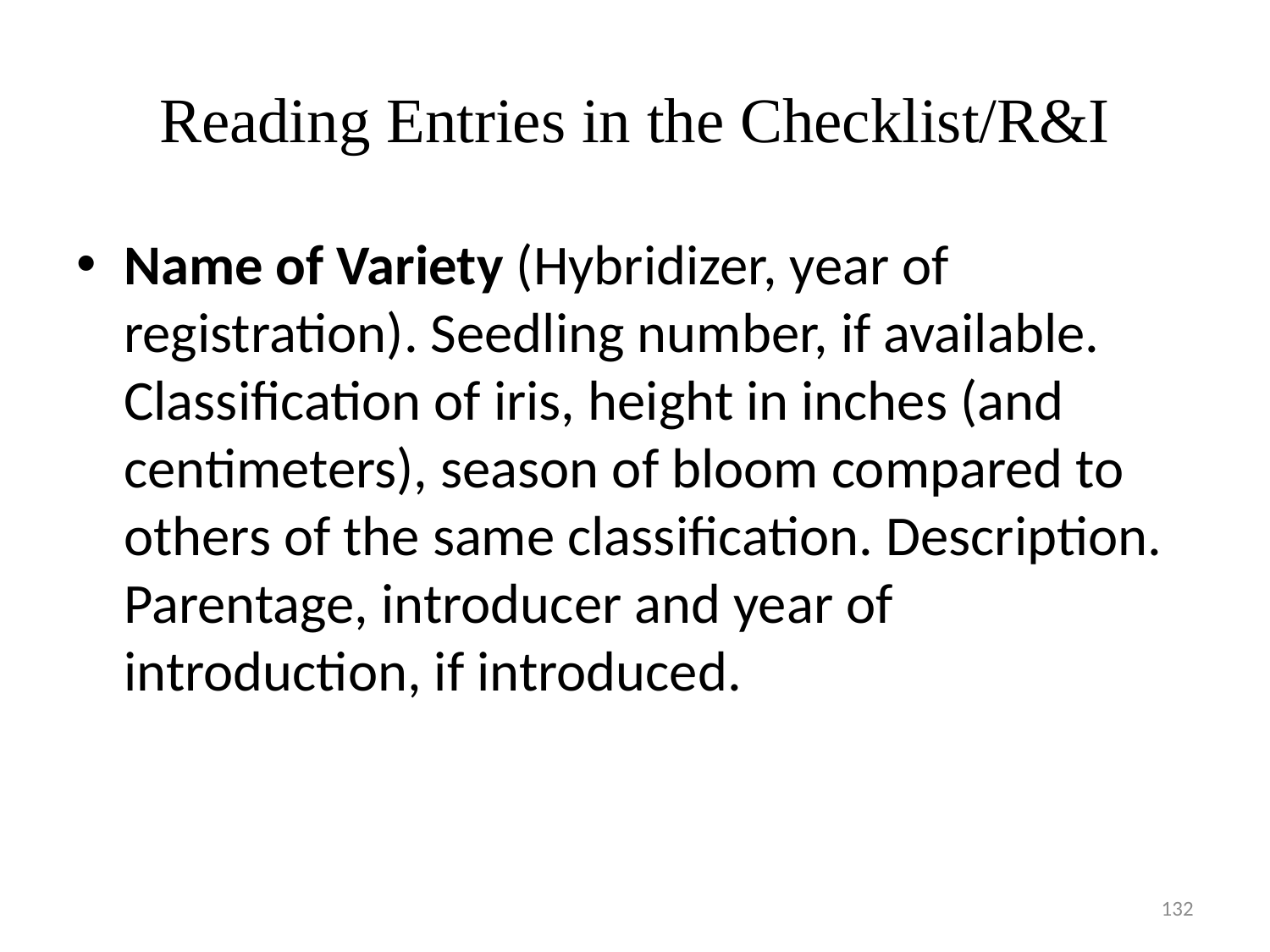

# Reading Entries in the Checklist/R&I
Name of Variety (Hybridizer, year of registration). Seedling number, if available. Classification of iris, height in inches (and centimeters), season of bloom compared to others of the same classification. Description. Parentage, introducer and year of introduction, if introduced.
132